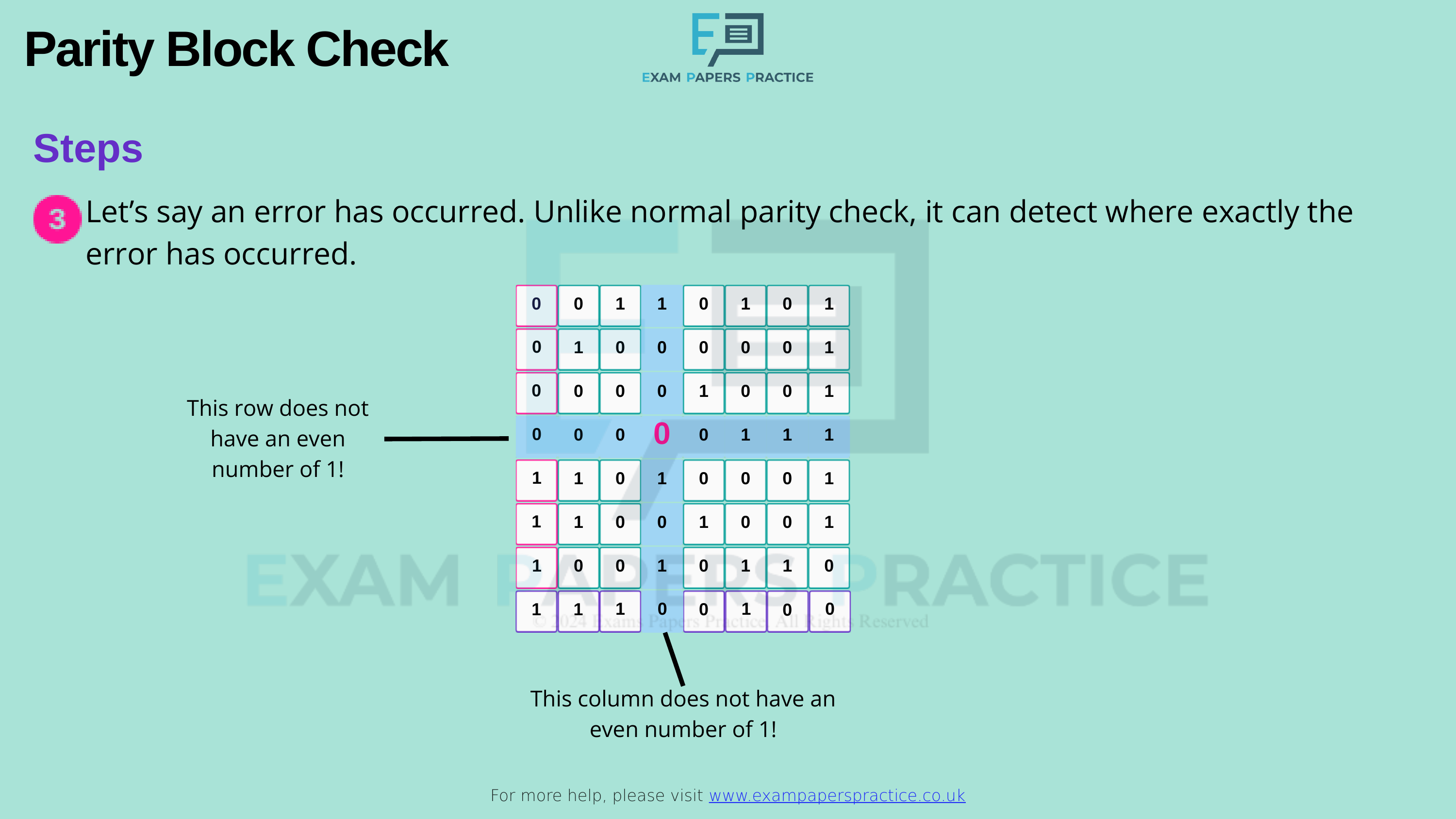

For more help, please visit www.exampaperspractice.co.uk
Parity Block Check
Steps
Let’s say an error has occurred. Unlike normal parity check, it can detect where exactly the error has occurred.

0
1
1
0
1
0
1
0

0
1
0
0
0
0
0
1

0
0
0
0
1
0
0
1
This row does not have an even number of 1!
0

0
0
0
0
1
1
1

1
1
0
1
0
0
0
1

1
1
0
0
1
0
0
1

1
0
0
1
0
1
1
0

1
0
1
0
1
1
0
0

This column does not have an even number of 1!